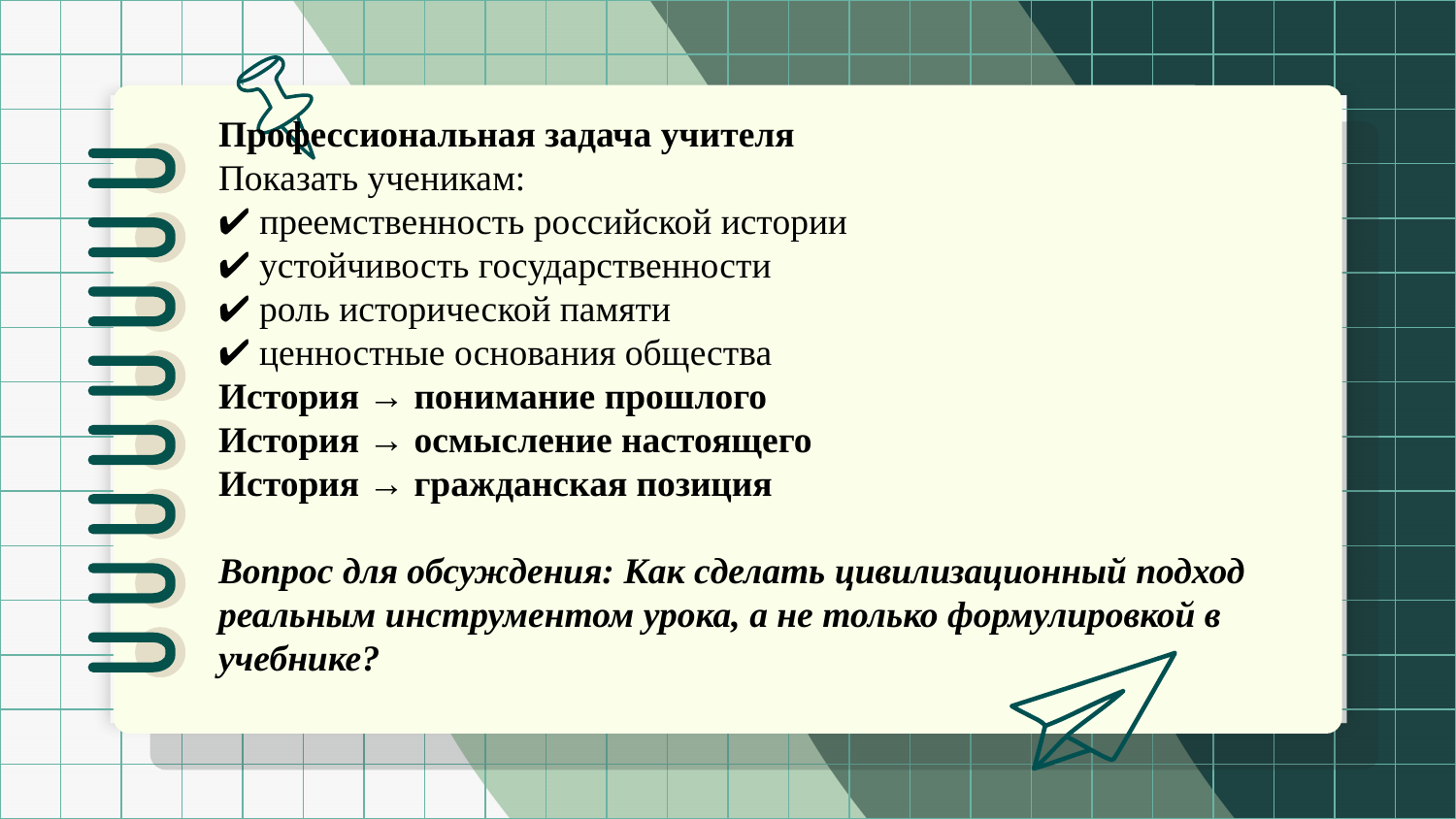

Профессиональная задача учителя
Показать ученикам:
✔ преемственность российской истории
✔ устойчивость государственности
✔ роль исторической памяти
✔ ценностные основания общества
История → понимание прошлого
История → осмысление настоящего
История → гражданская позиция

Вопрос для обсуждения: Как сделать цивилизационный подход реальным инструментом урока, а не только формулировкой в учебнике?